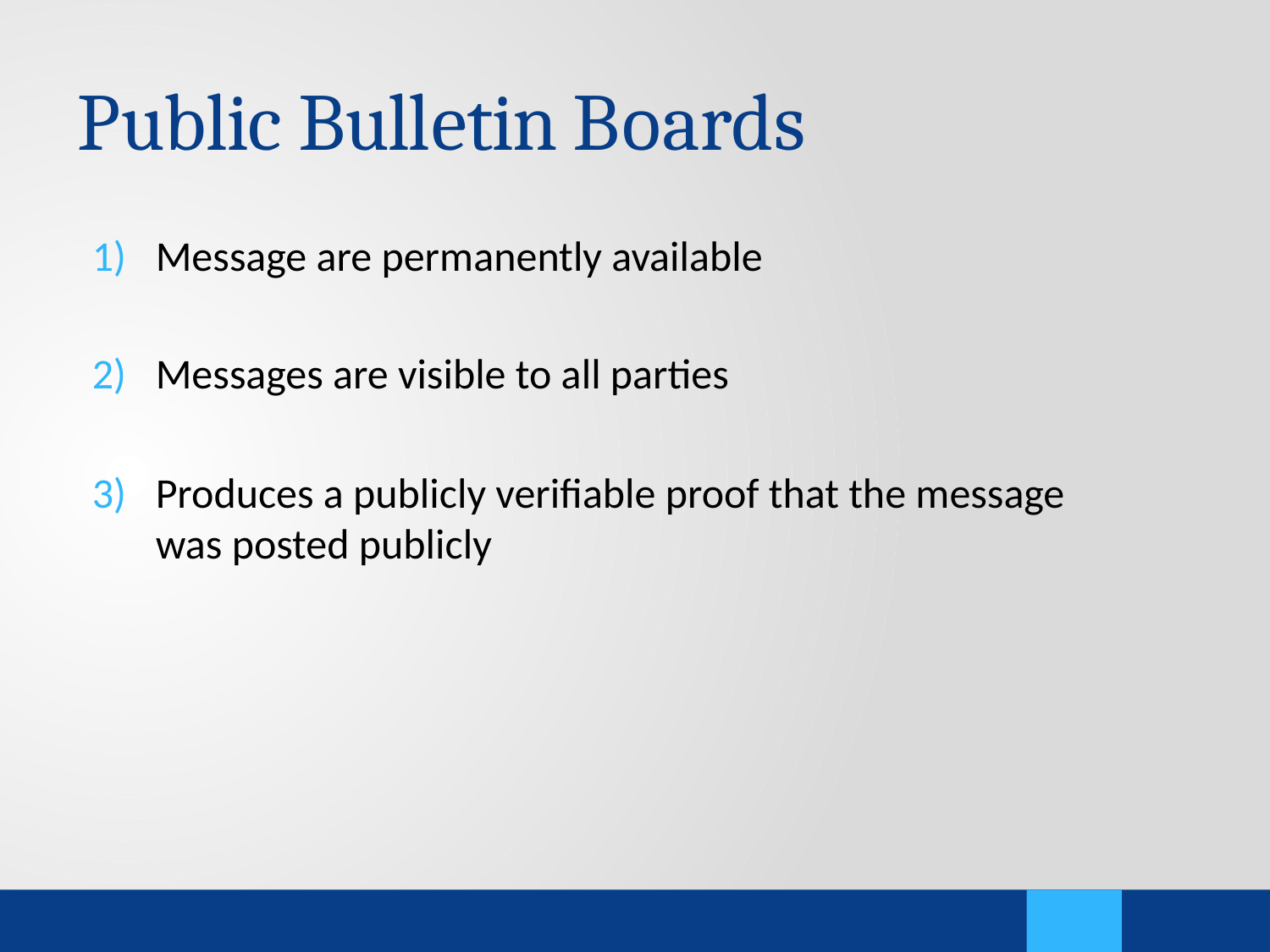

# Public Bulletin Boards
Message are permanently available

Messages are visible to all parties

Produces a publicly verifiable proof that the message was posted publicly